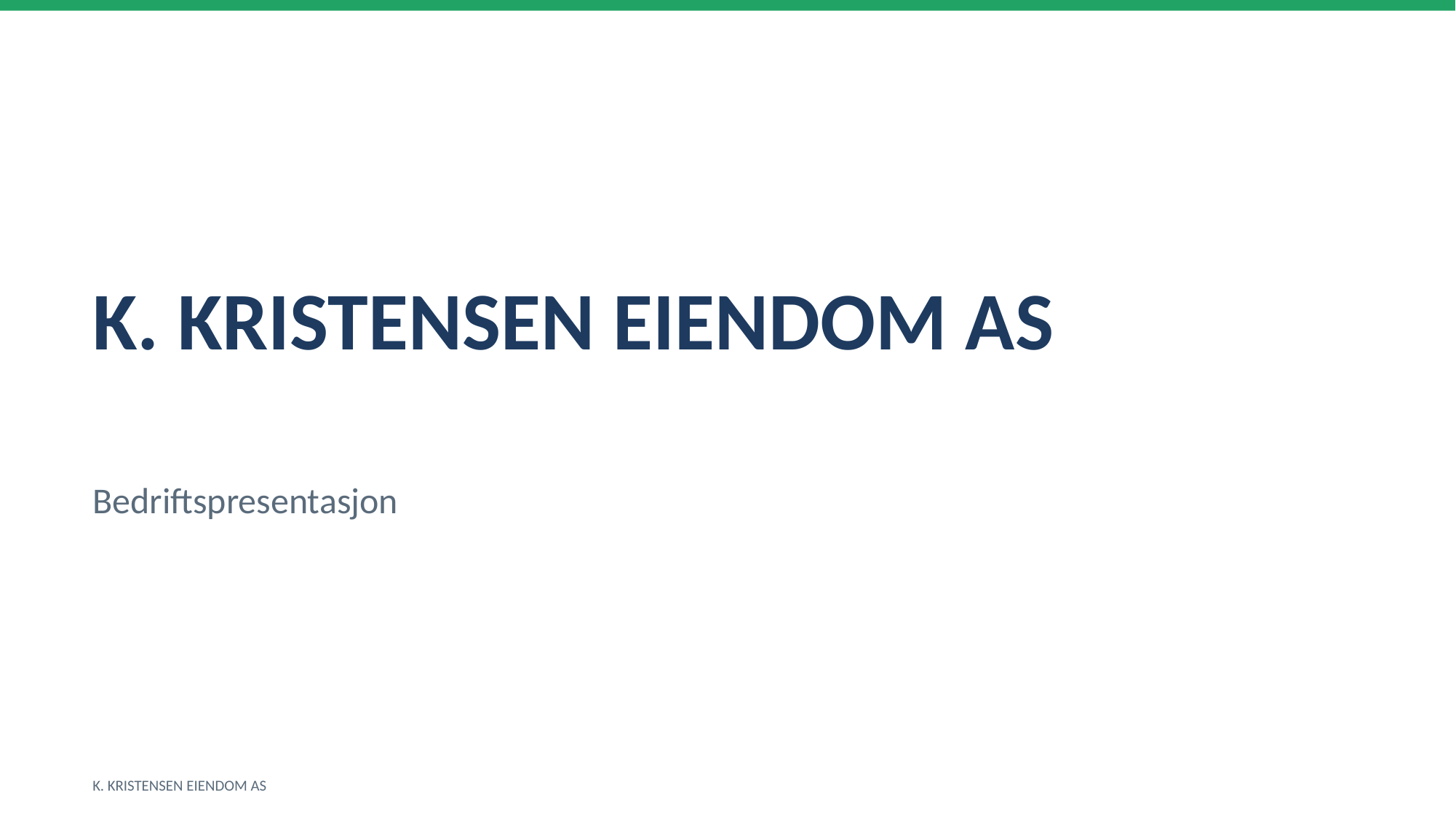

K. KRISTENSEN EIENDOM AS
Bedriftspresentasjon
K. KRISTENSEN EIENDOM AS